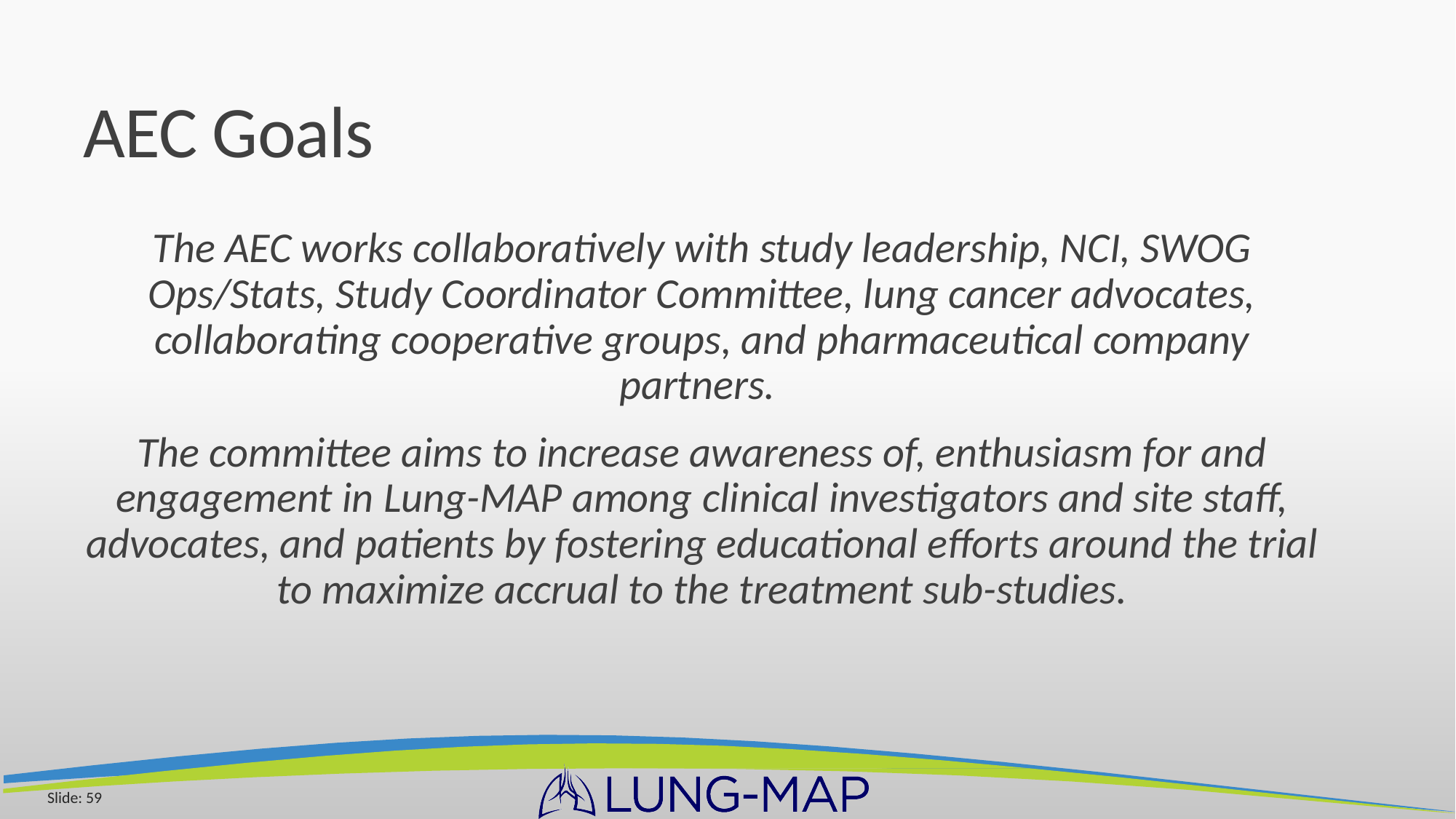

# AEC Goals
The AEC works collaboratively with study leadership, NCI, SWOG Ops/Stats, Study Coordinator Committee, lung cancer advocates, collaborating cooperative groups, and pharmaceutical company partners.
The committee aims to increase awareness of, enthusiasm for and engagement in Lung-MAP among clinical investigators and site staff, advocates, and patients by fostering educational efforts around the trial to maximize accrual to the treatment sub-studies.

Slide: 59